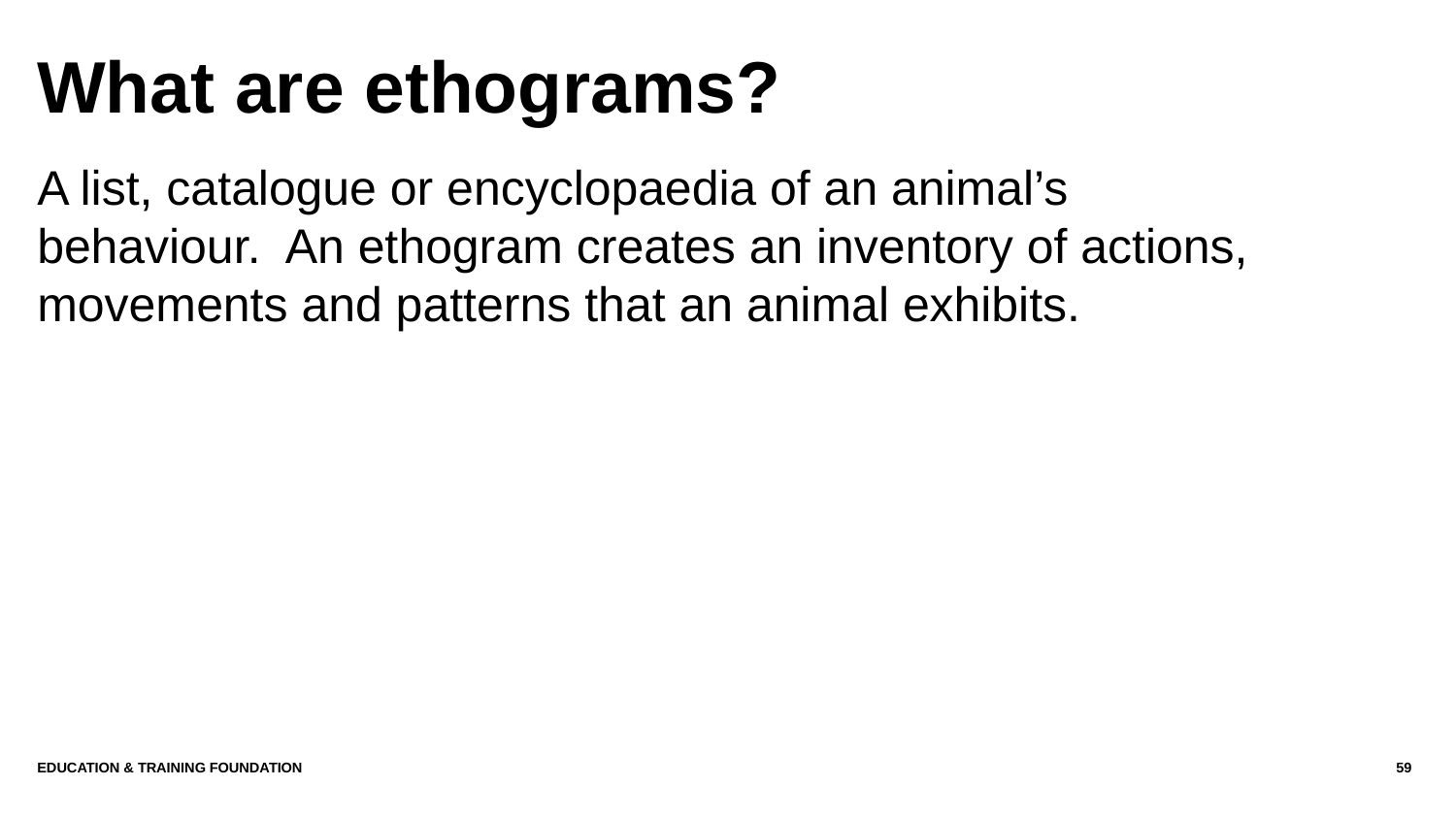

# What are ethograms?
A list, catalogue or encyclopaedia of an animal’s behaviour.  An ethogram creates an inventory of actions, movements and patterns that an animal exhibits.

Education & Training Foundation
59